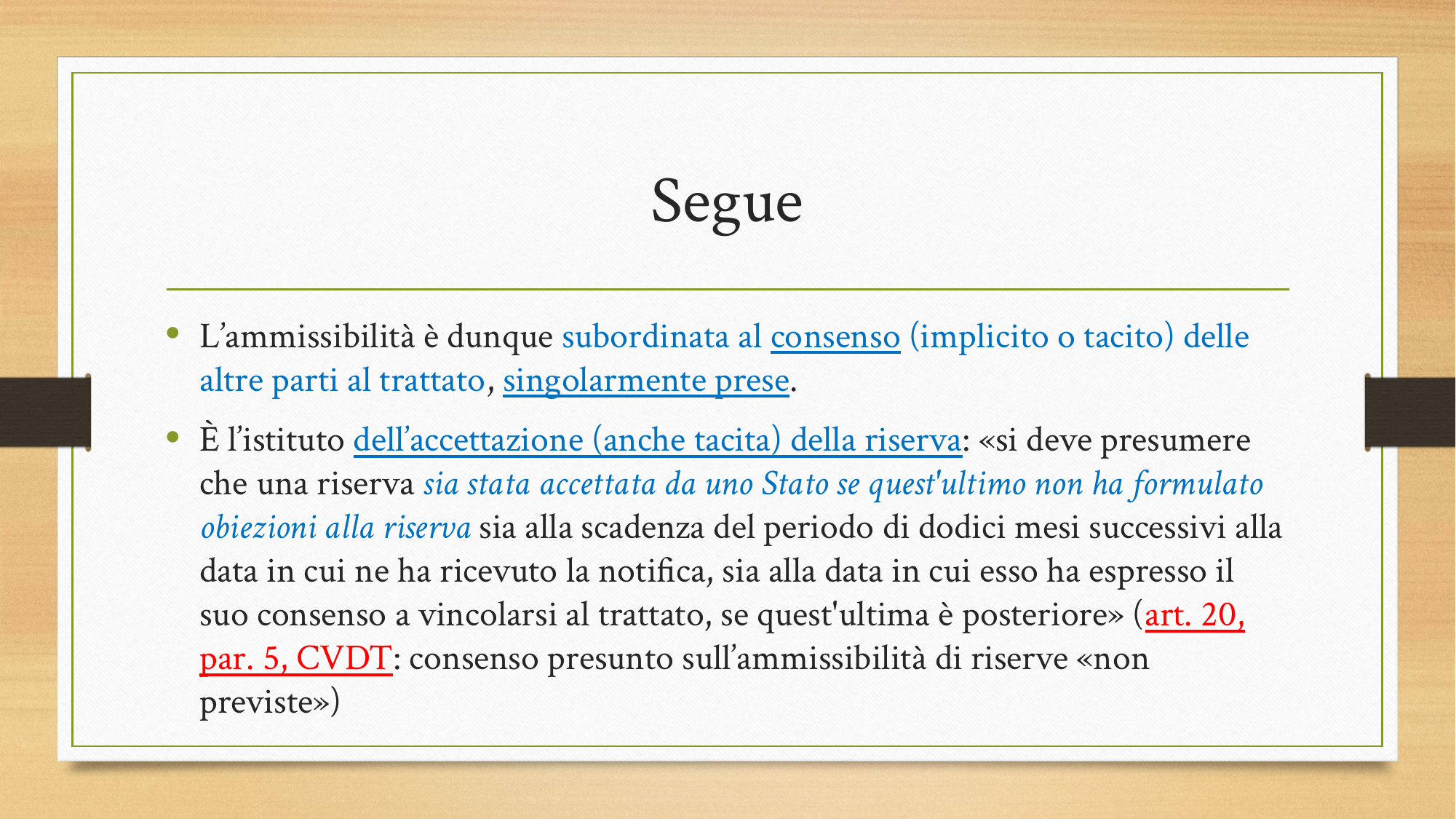

# Segue
L’ammissibilità è dunque subordinata al consenso (implicito o tacito) delle altre parti al trattato, singolarmente prese.
È l’istituto dell’accettazione (anche tacita) della riserva: «si deve presumere che una riserva sia stata accettata da uno Stato se quest'ultimo non ha formulato obiezioni alla riserva sia alla scadenza del periodo di dodici mesi successivi alla data in cui ne ha ricevuto la notifica, sia alla data in cui esso ha espresso il suo consenso a vincolarsi al trattato, se quest'ultima è posteriore» (art. 20, par. 5, CVDT: consenso presunto sull’ammissibilità di riserve «non previste»)